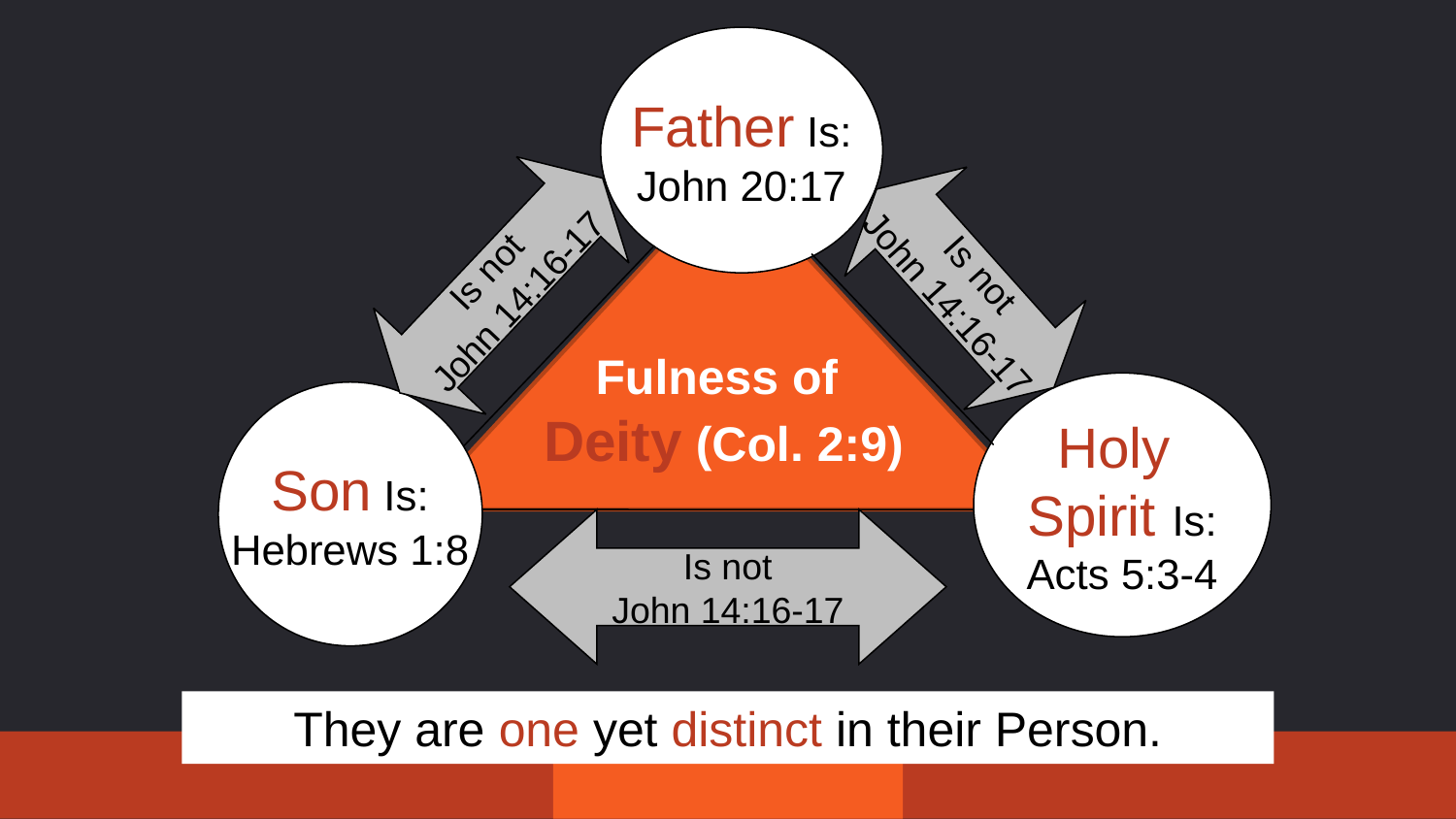

Father Is:
John 20:17

Is not
John 14:16-17
Is not
John 14:16-17

Fulness of
Deity (Col. 2:9)
Holy
Spirit Is:
Acts 5:3-4
Son Is:
Hebrews 1:8

Is not
John 14:16-17
They are one yet distinct in their Person.